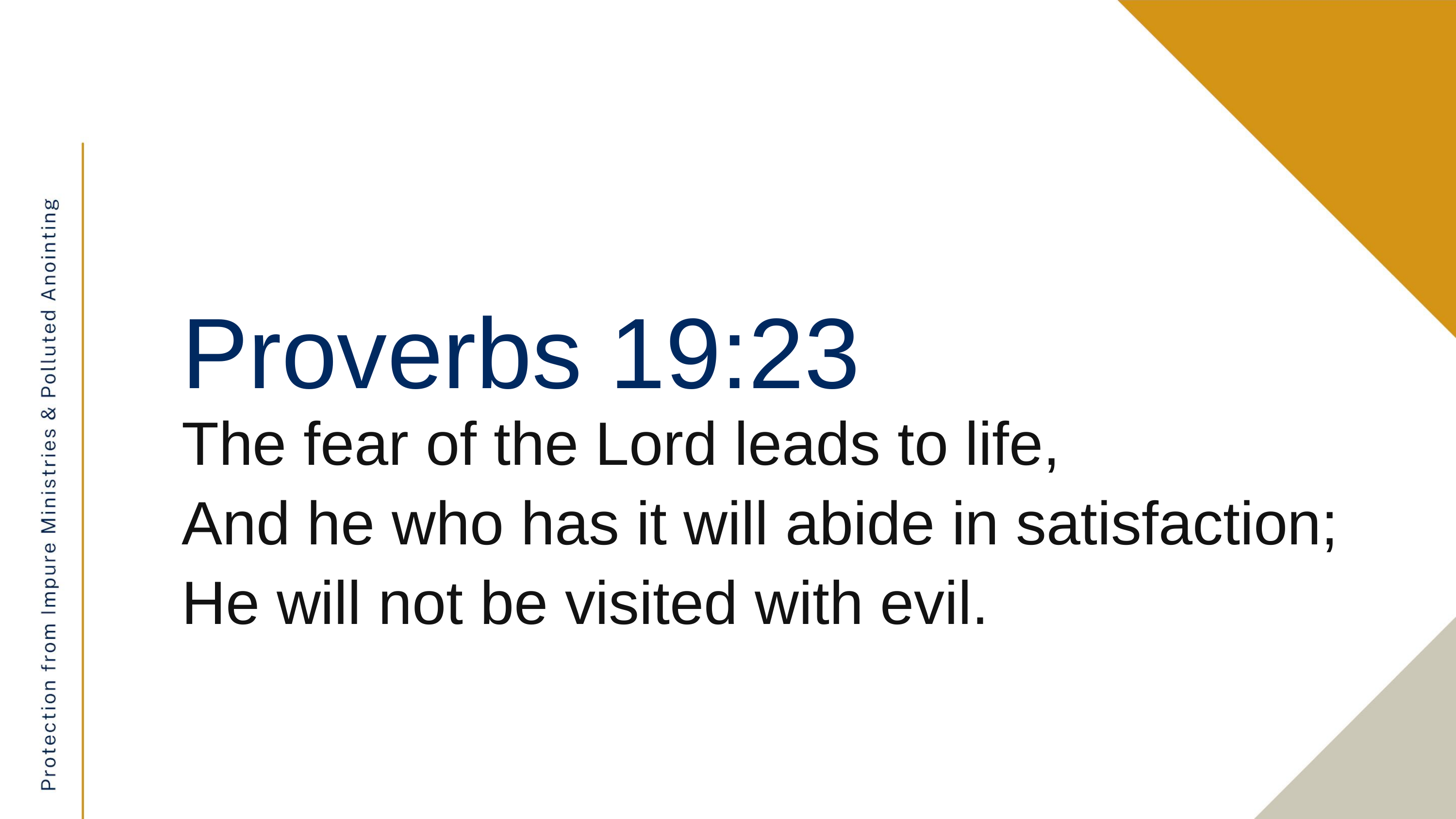

Proverbs 19:23
The fear of the Lord leads to life,
And he who has it will abide in satisfaction;
He will not be visited with evil.